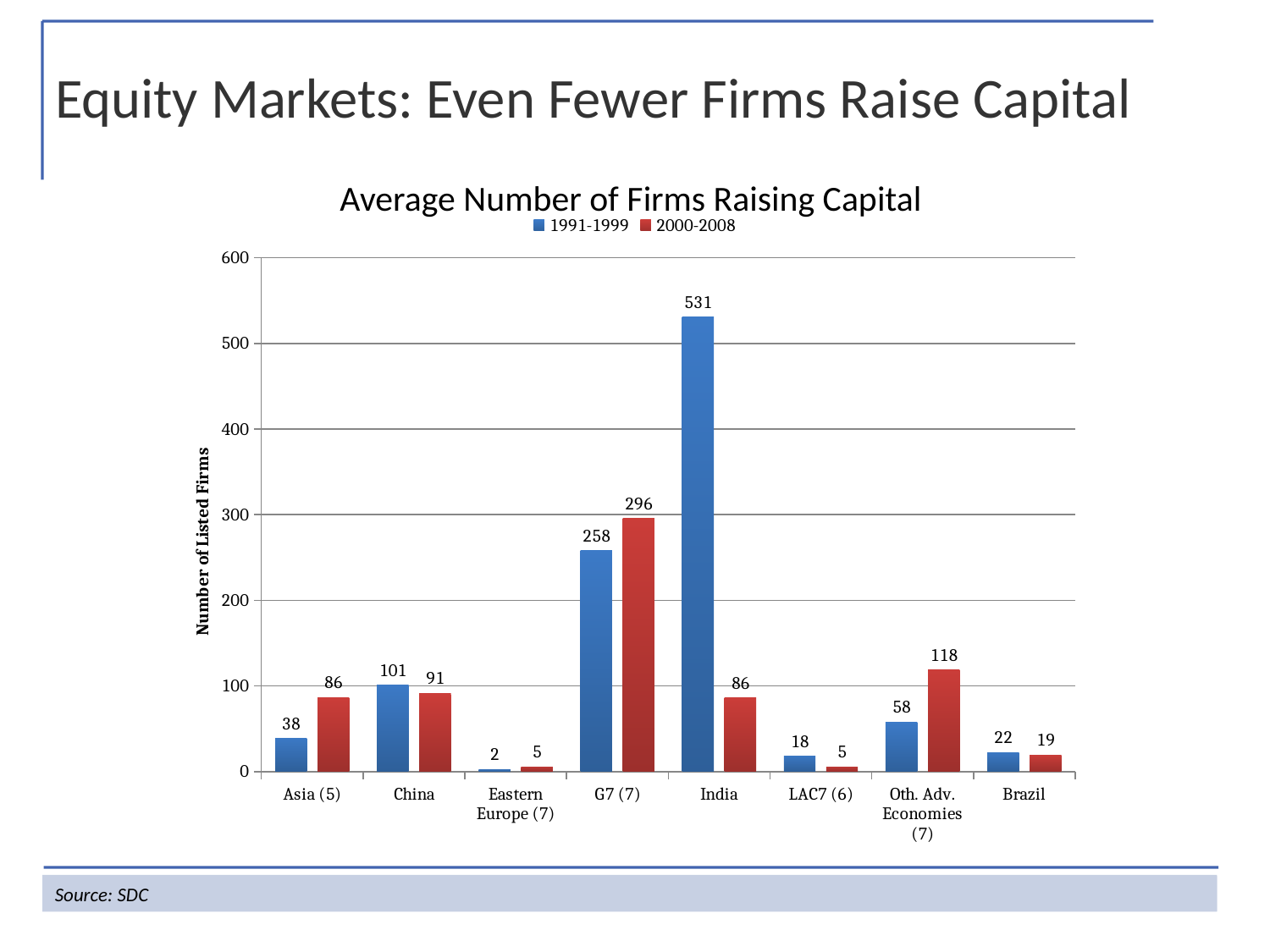

Equity Markets: Even Fewer Firms Raise Capital
Average Number of Firms Raising Capital

### Chart

| Category | 1991-1999 | 2000-2008 |
|---|---|---|
| Asia (5) | 38.377779999999994 | 86.35 |
| China | 100.6667 | 91.12499999999999 |
| Eastern Europe (7) | 2.428571 | 5.196429 |
| G7 (7) | 257.74599999999964 | 295.58929999999964 |
| India | 530.5555999999995 | 86.0 |
| LAC7 (6) | 17.81746000000003 | 5.458333 |
| Oth. Adv.
Economies (7) | 57.80556 | 118.4821 |
| Brazil | 22.0 | 19.125 |
Source: SDC